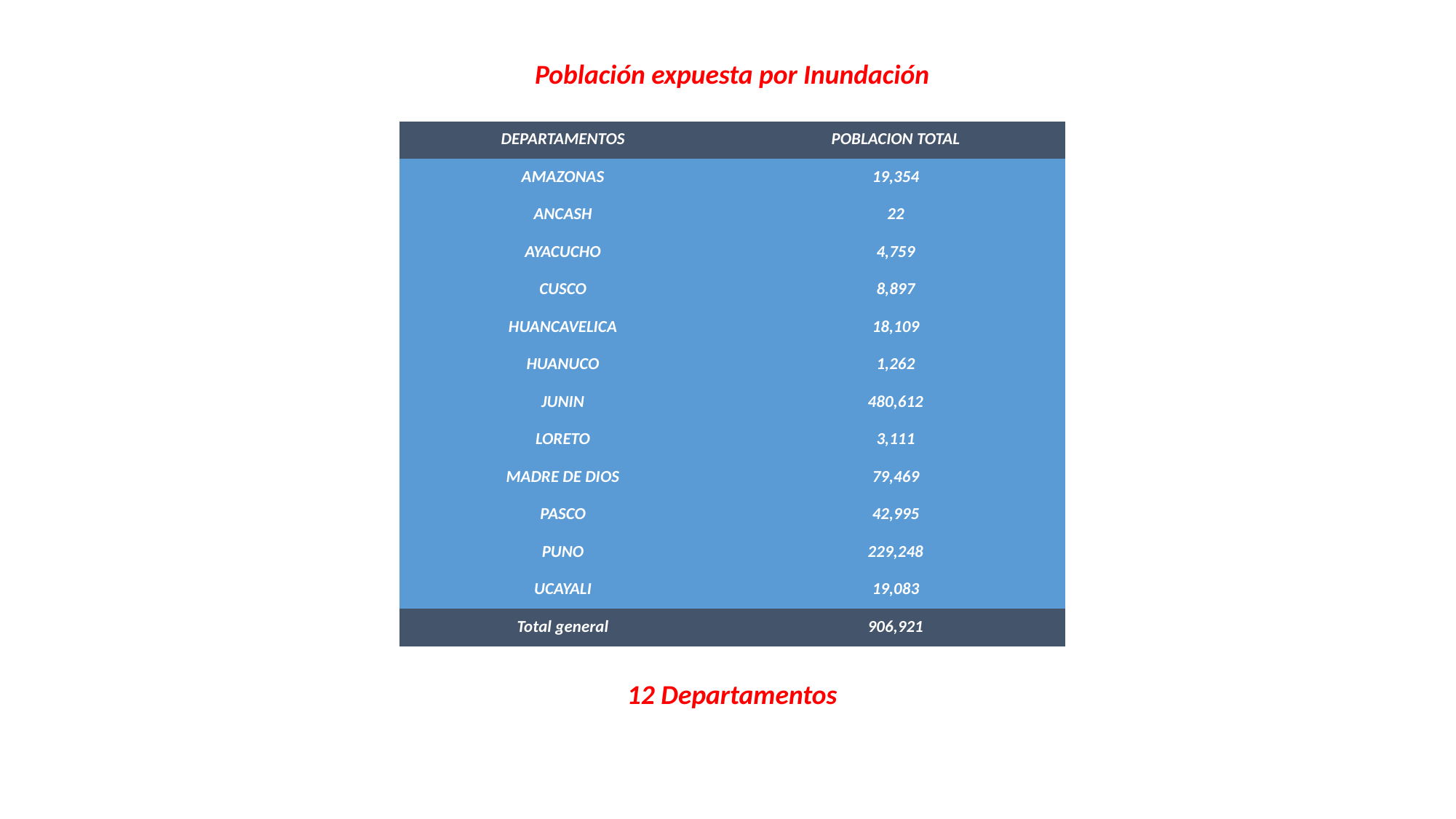

Población expuesta por Inundación
| DEPARTAMENTOS | POBLACION TOTAL |
| --- | --- |
| AMAZONAS | 19,354 |
| ANCASH | 22 |
| AYACUCHO | 4,759 |
| CUSCO | 8,897 |
| HUANCAVELICA | 18,109 |
| HUANUCO | 1,262 |
| JUNIN | 480,612 |
| LORETO | 3,111 |
| MADRE DE DIOS | 79,469 |
| PASCO | 42,995 |
| PUNO | 229,248 |
| UCAYALI | 19,083 |
| Total general | 906,921 |
12 Departamentos